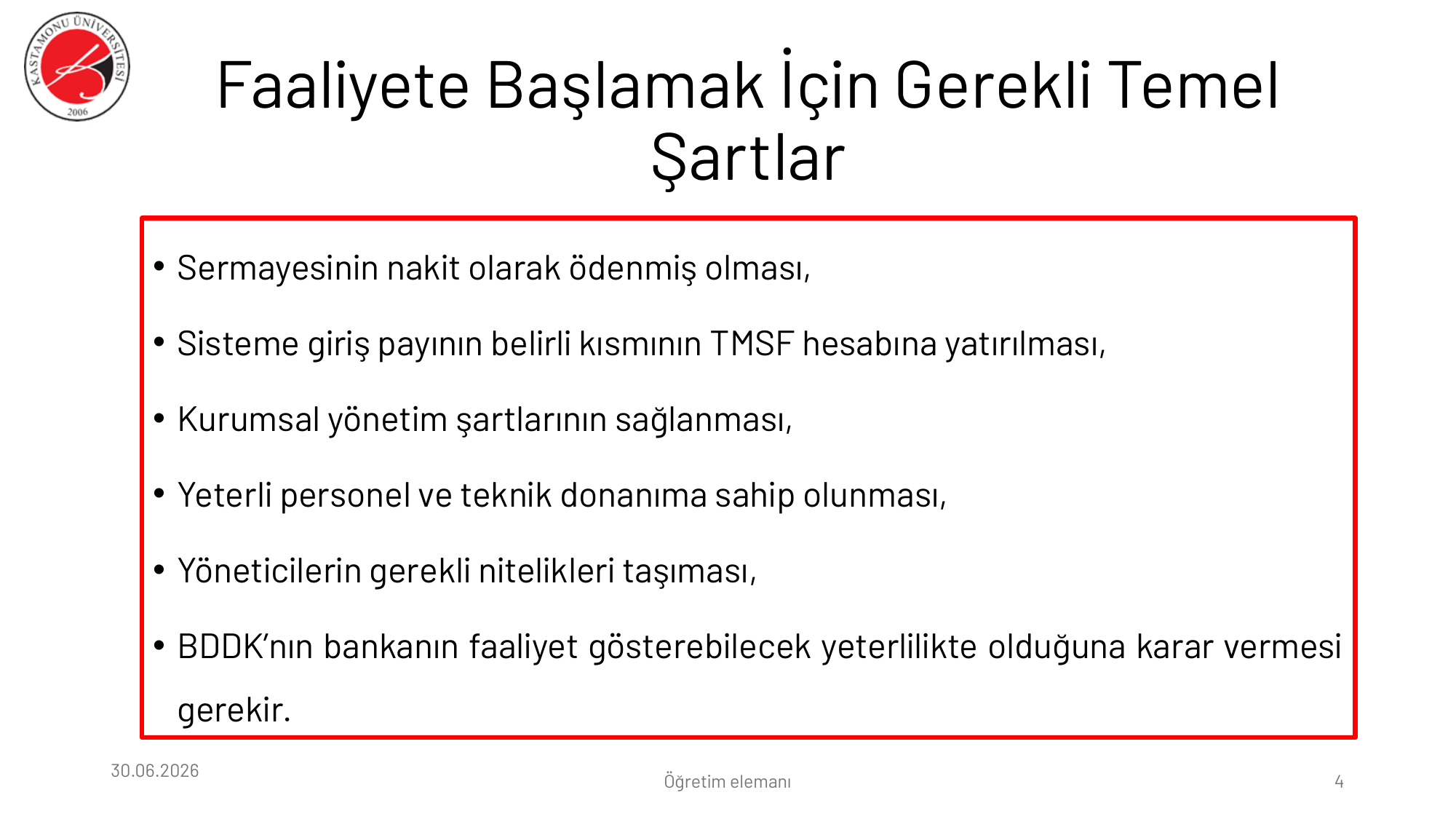

# Faaliyete Başlamak İçin Gerekli Temel Şartlar
Sermayesinin nakit olarak ödenmiş olması,
Sisteme giriş payının belirli kısmının TMSF hesabına yatırılması,
Kurumsal yönetim şartlarının sağlanması,
Yeterli personel ve teknik donanıma sahip olunması,
Yöneticilerin gerekli nitelikleri taşıması,
BDDK’nın bankanın faaliyet gösterebilecek yeterlilikte olduğuna karar vermesi gerekir.
30.06.2026

Öğretim elemanı
4